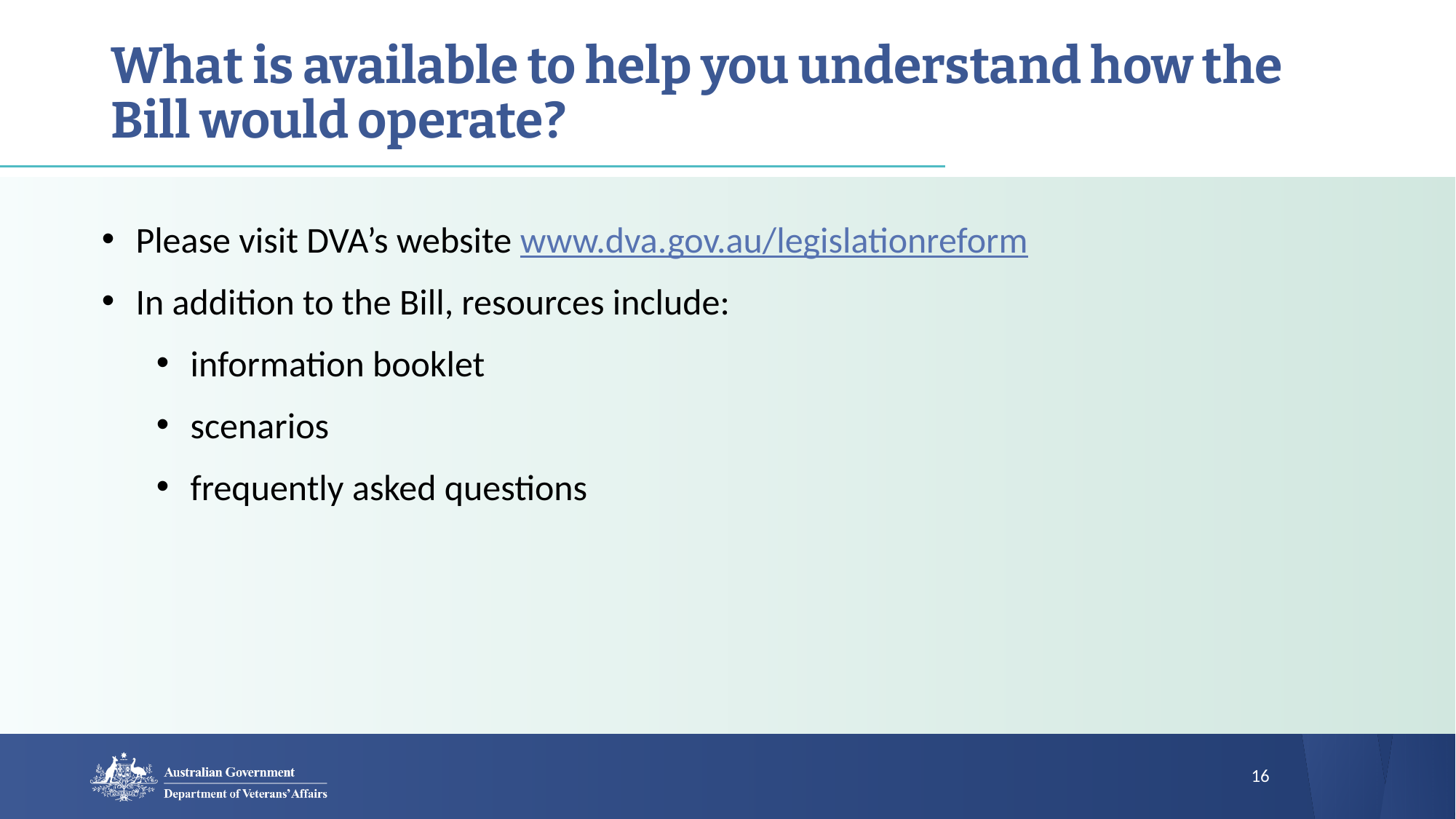

# What is available to help you understand how the Bill would operate?
Please visit DVA’s website www.dva.gov.au/legislationreform
In addition to the Bill, resources include:
information booklet
scenarios
frequently asked questions

16